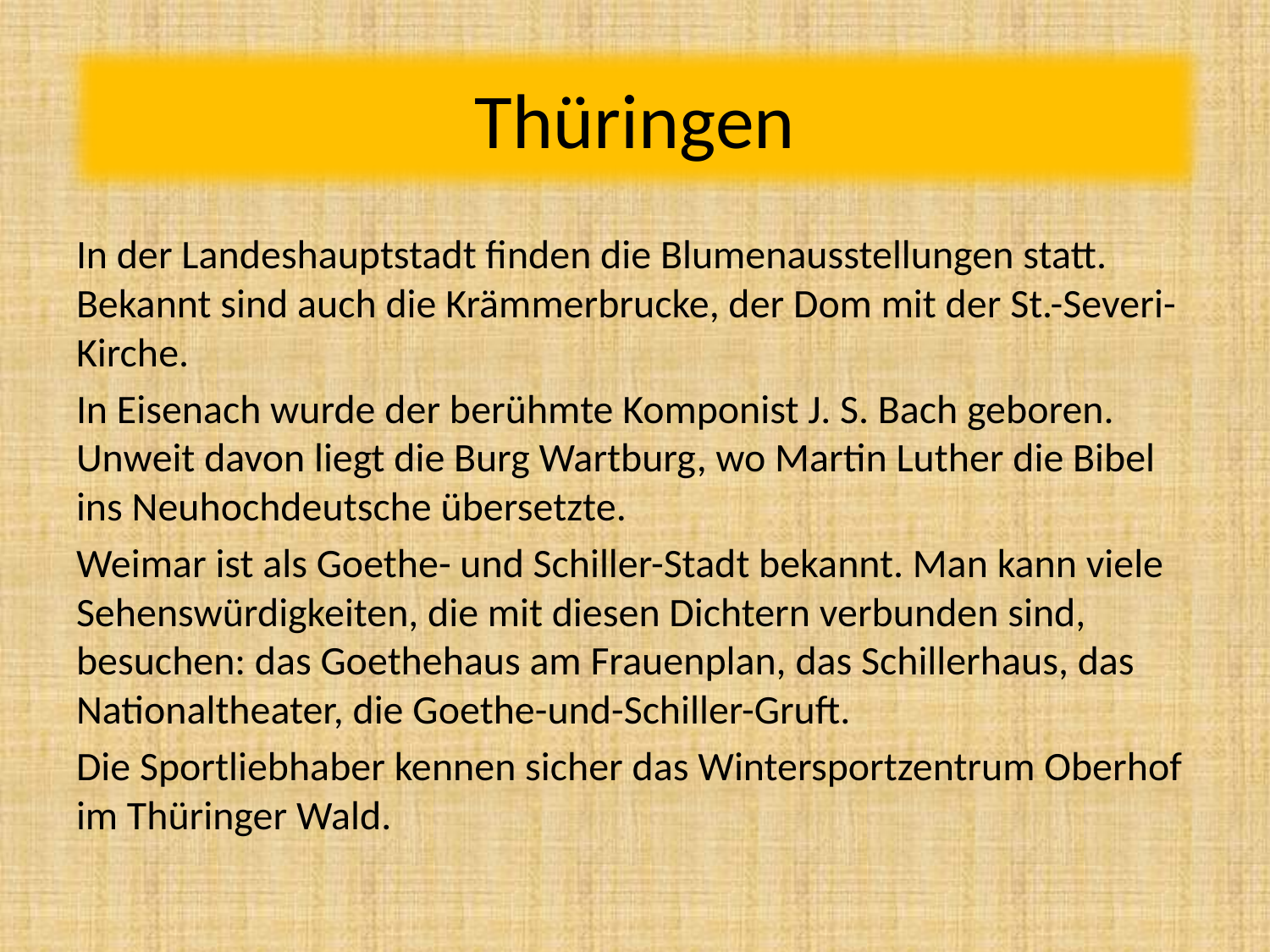

#
Thüringen
In der Landeshauptstadt finden die Blumenausstellungen statt. Bekannt sind auch die Krämmerbrucke, der Dom mit der St.-Severi-Kirche.
In Eisenach wurde der berühmte Komponist J. S. Bach geboren. Unweit davon liegt die Burg Wartburg, wo Martin Luther die Bibel ins Neuhochdeutsche übersetzte.
Weimar ist als Goethe- und Schiller-Stadt bekannt. Man kann viele Sehenswürdigkeiten, die mit diesen Dichtern verbunden sind, besuchen: das Goethehaus am Frauenplan, das Schillerhaus, das Nationaltheater, die Goethe-und-Schiller-Gruft.
Die Sportliebhaber kennen sicher das Wintersportzentrum Oberhof im Thüringer Wald.